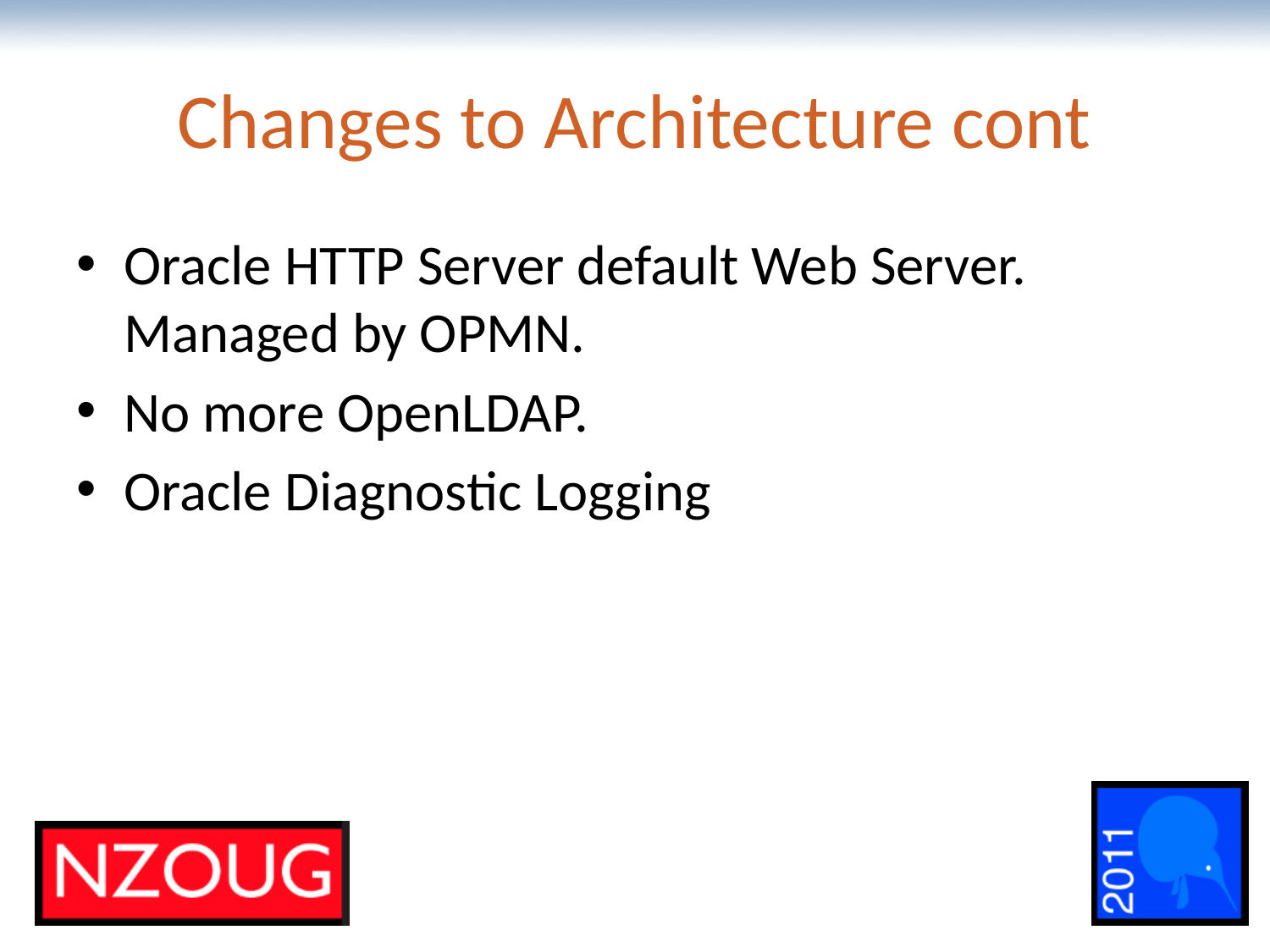

# Changes to Architecture cont
Oracle HTTP Server default Web Server. Managed by OPMN.
No more OpenLDAP.
Oracle Diagnostic Logging